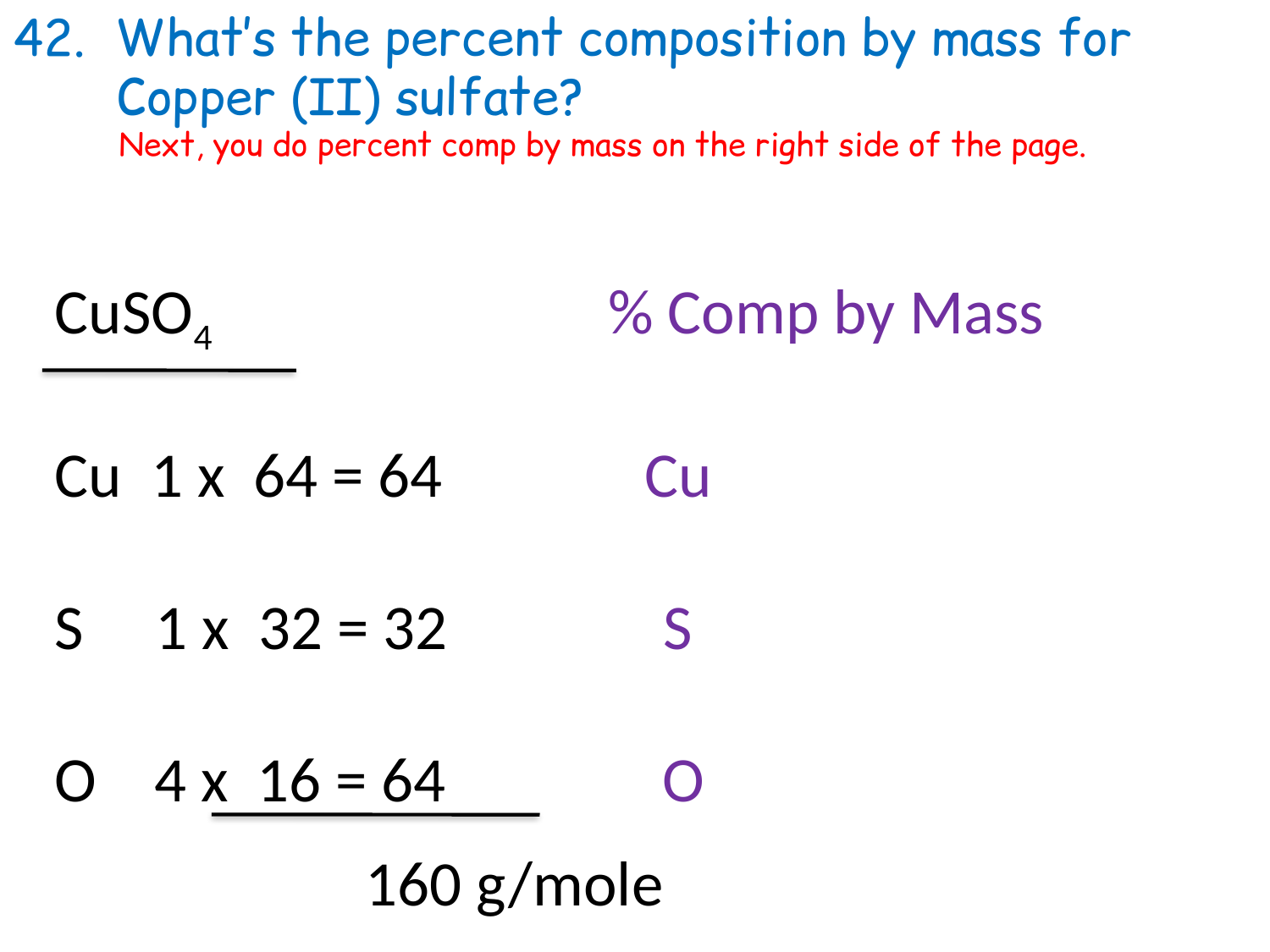

42.  What’s the percent composition by mass for
       Copper (II) sulfate?
           Next, you do percent comp by mass on the right side of the page.
CuSO4                                                % Comp by Mass

Cu  1 x  64 = 64              Cu

S     1 x  32 = 32               S

O    4 x  16 = 64               O

 160 g/mole